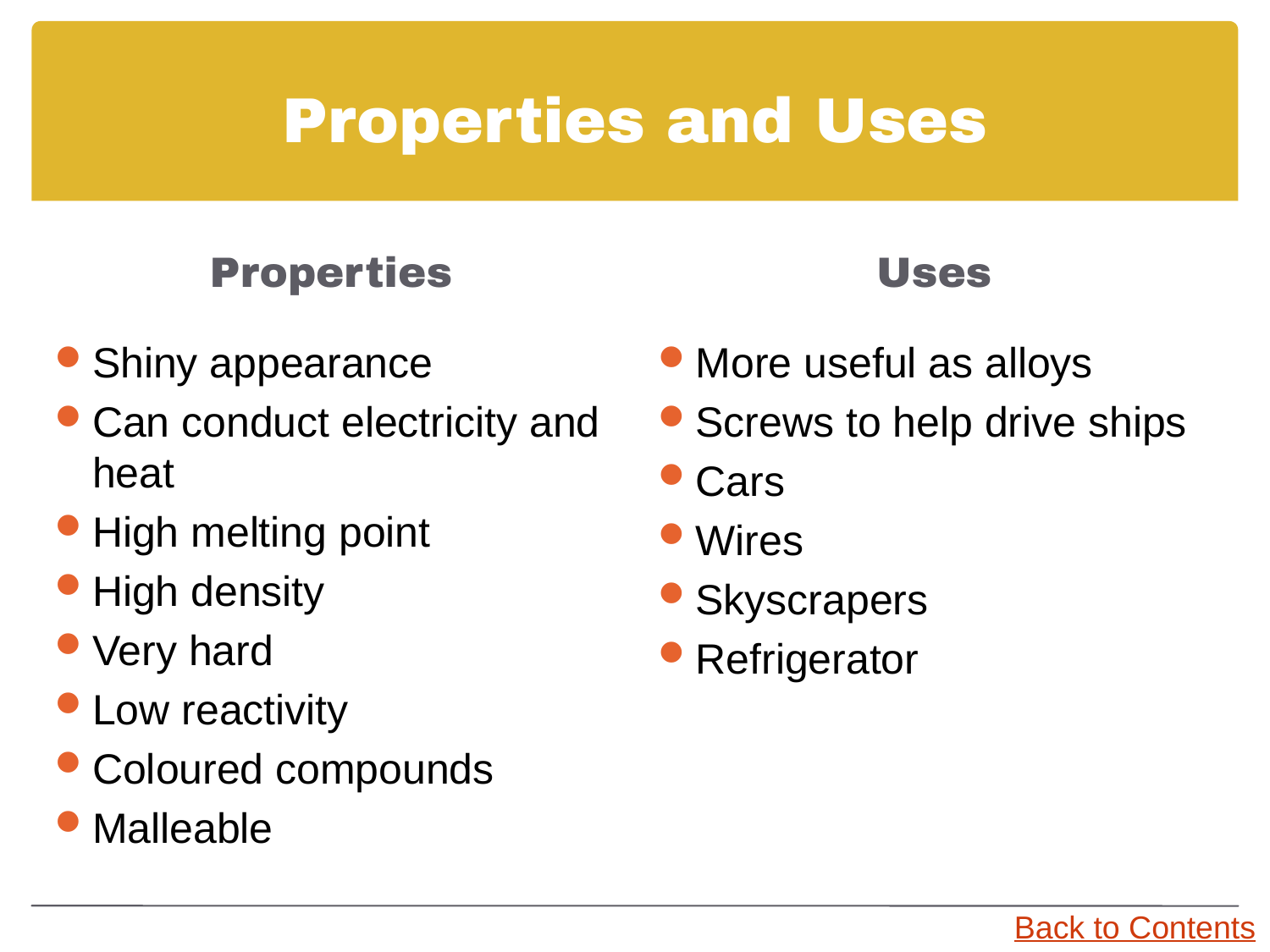

# Properties and Uses
Properties
Uses
Shiny appearance
Can conduct electricity and heat
High melting point
High density
Very hard
Low reactivity
Coloured compounds
Malleable
More useful as alloys
Screws to help drive ships
Cars
Wires
Skyscrapers
Refrigerator

Back to Contents